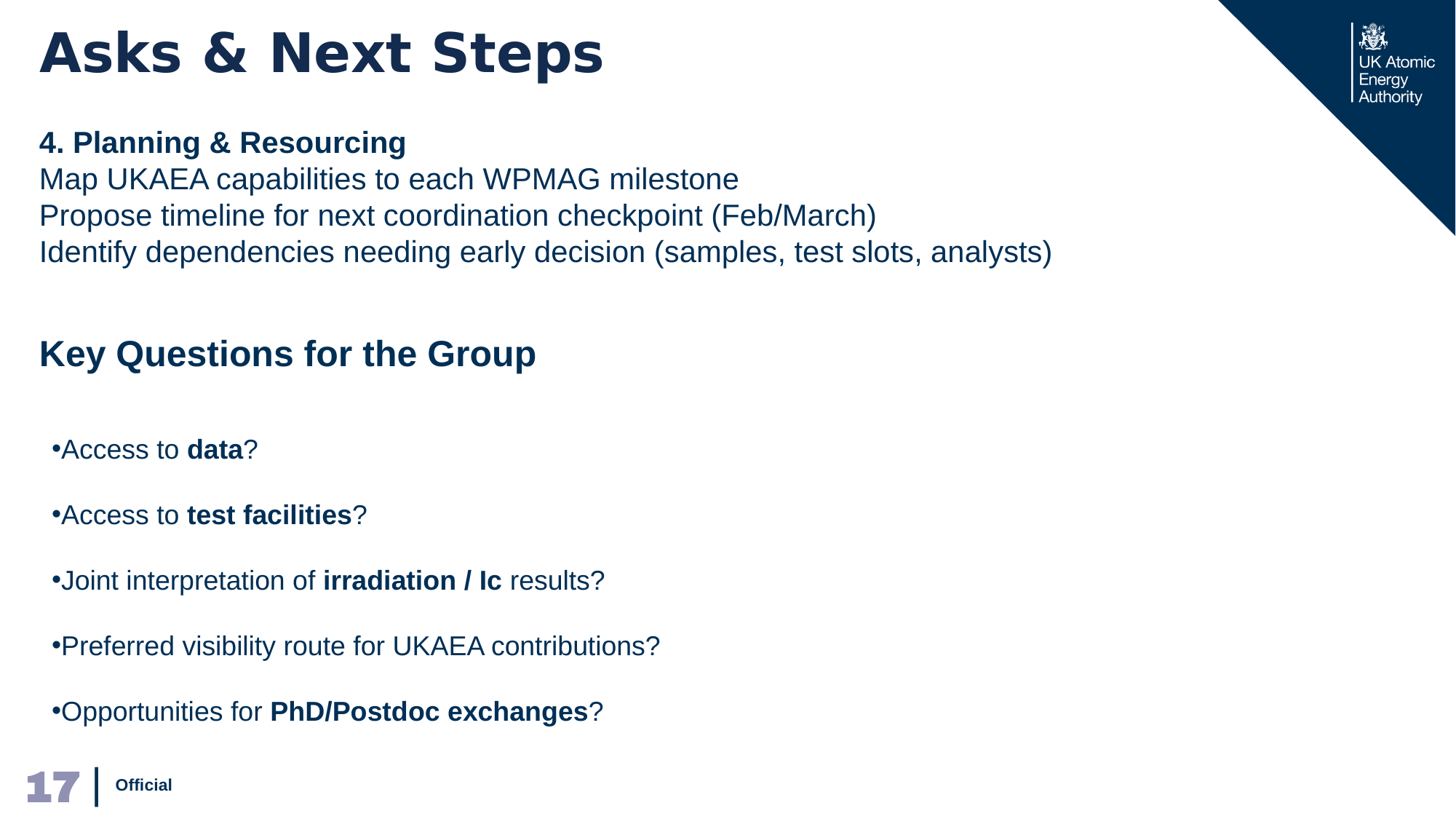

Asks & Next Steps
4. Planning & Resourcing
Map UKAEA capabilities to each WPMAG milestone
Propose timeline for next coordination checkpoint (Feb/March)
Identify dependencies needing early decision (samples, test slots, analysts)

Key Questions for the Group
Access to data?
Access to test facilities?
Joint interpretation of irradiation / Ic results?
Preferred visibility route for UKAEA contributions?
Opportunities for PhD/Postdoc exchanges?
Official
17